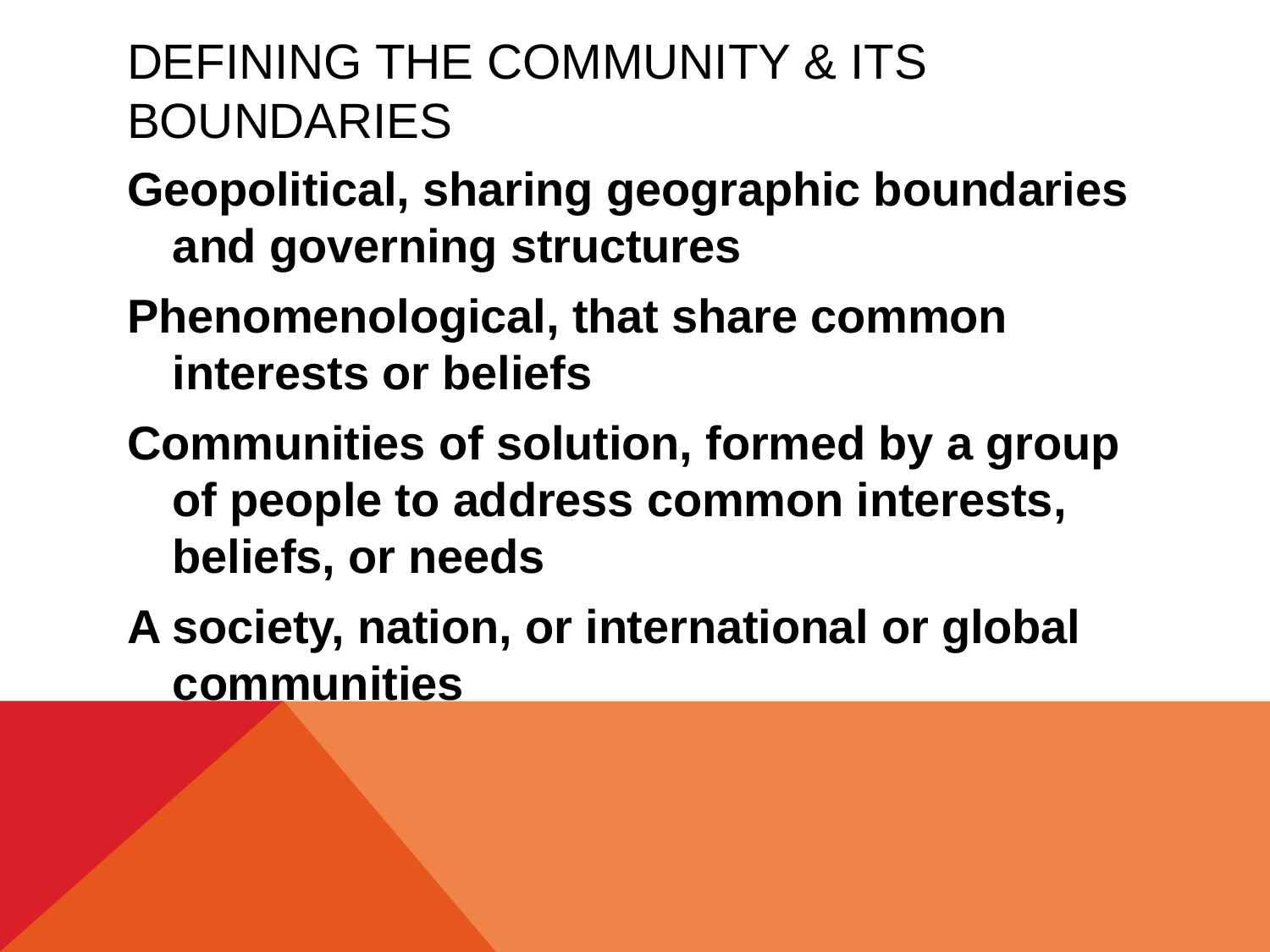

# Defining the community & its boundaries
Geopolitical, sharing geographic boundaries and governing structures
Phenomenological, that share common interests or beliefs
Communities of solution, formed by a group of people to address common interests, beliefs, or needs
A society, nation, or international or global communities